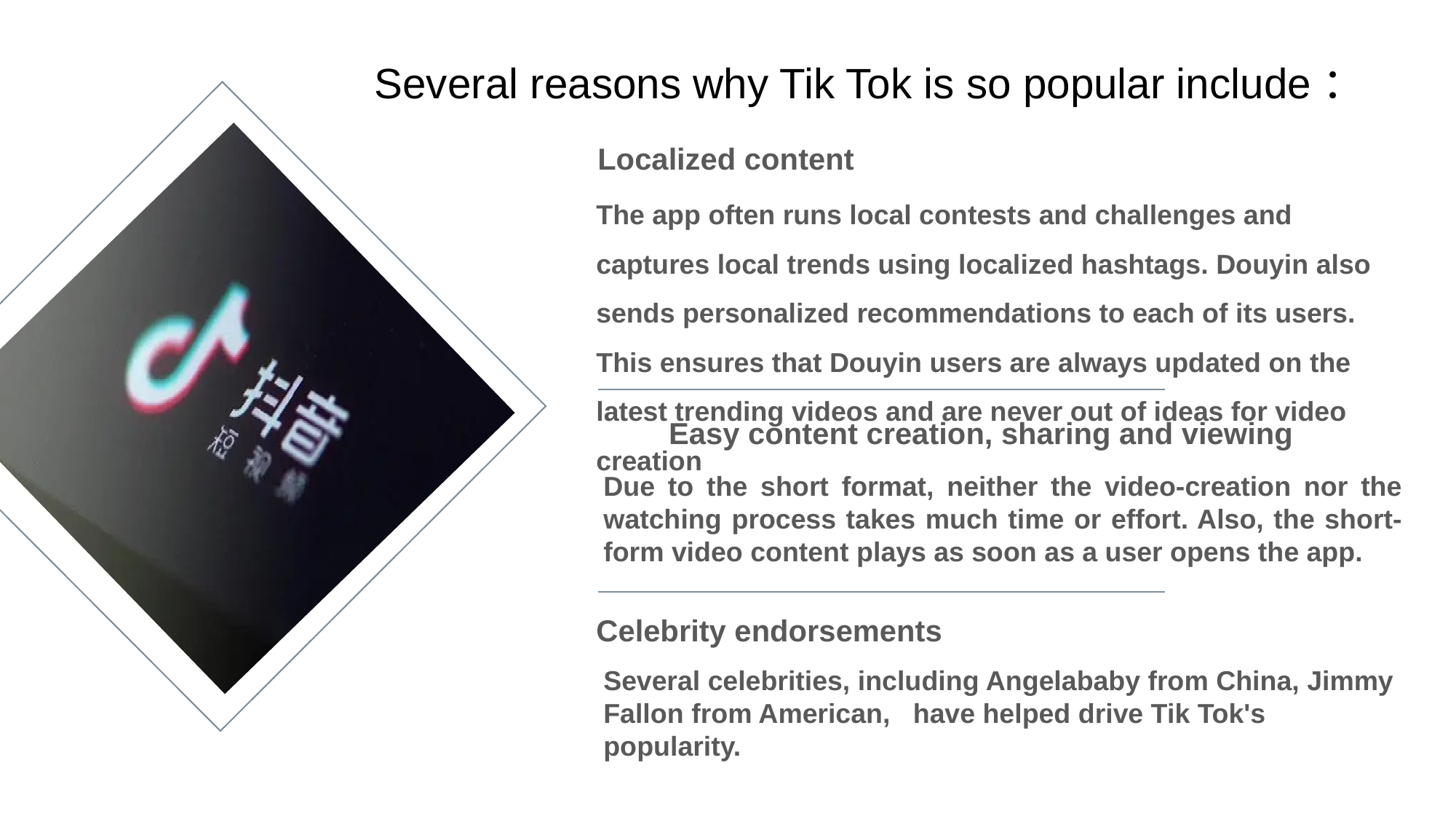

Several reasons why Tik Tok is so popular include：
Localized content
The app often runs local contests and challenges and captures local trends using localized hashtags. Douyin also sends personalized recommendations to each of its users. This ensures that Douyin users are always updated on the latest trending videos and are never out of ideas for video creation

Easy content creation, sharing and viewing
Due to the short format, neither the video-creation nor the watching process takes much time or effort. Also, the short-form video content plays as soon as a user opens the app.

Celebrity endorsements
Several celebrities, including Angelababy from China, Jimmy Fallon from American,   have helped drive Tik Tok's popularity.